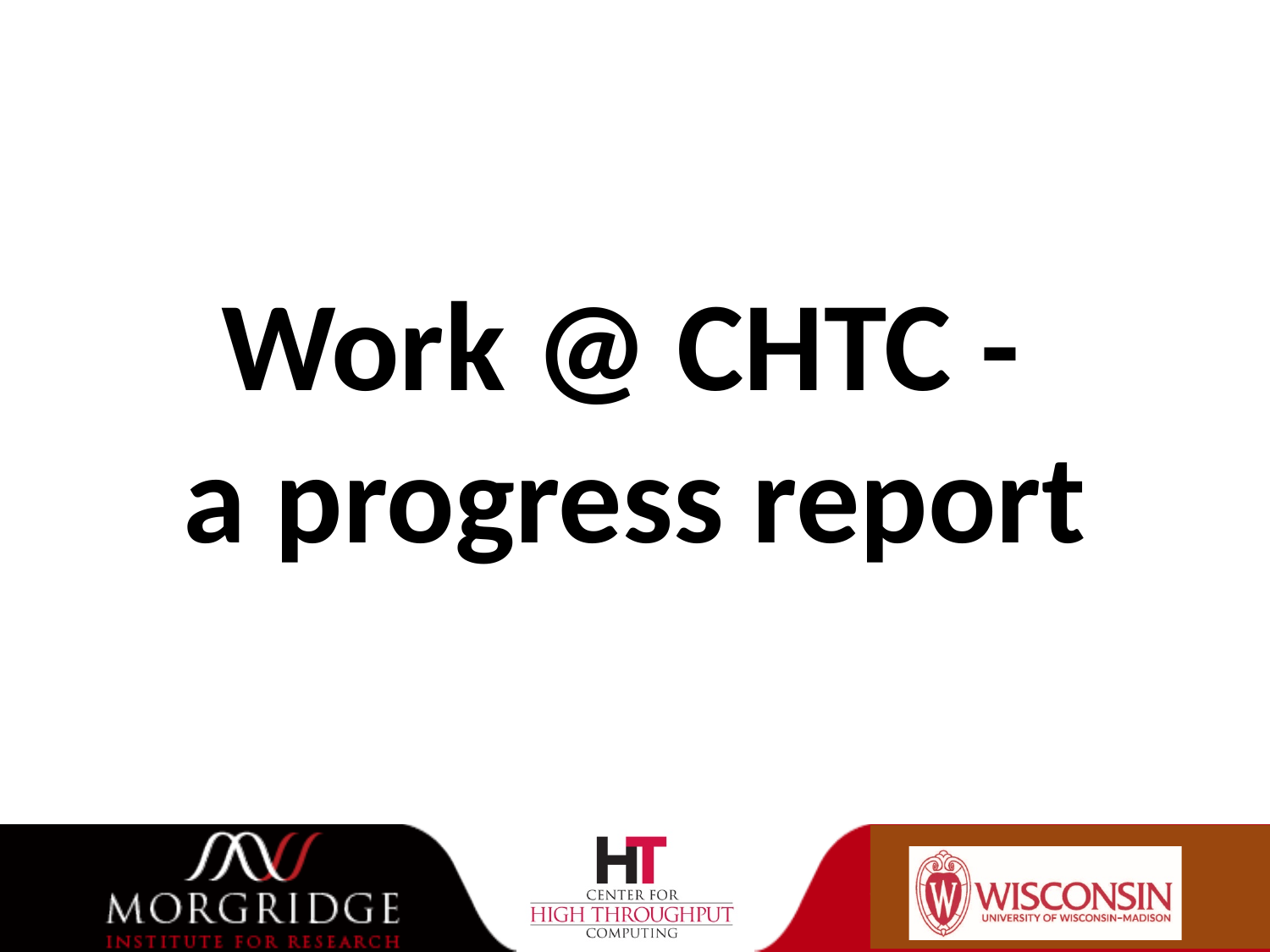

# Work @ CHTC - a progress report